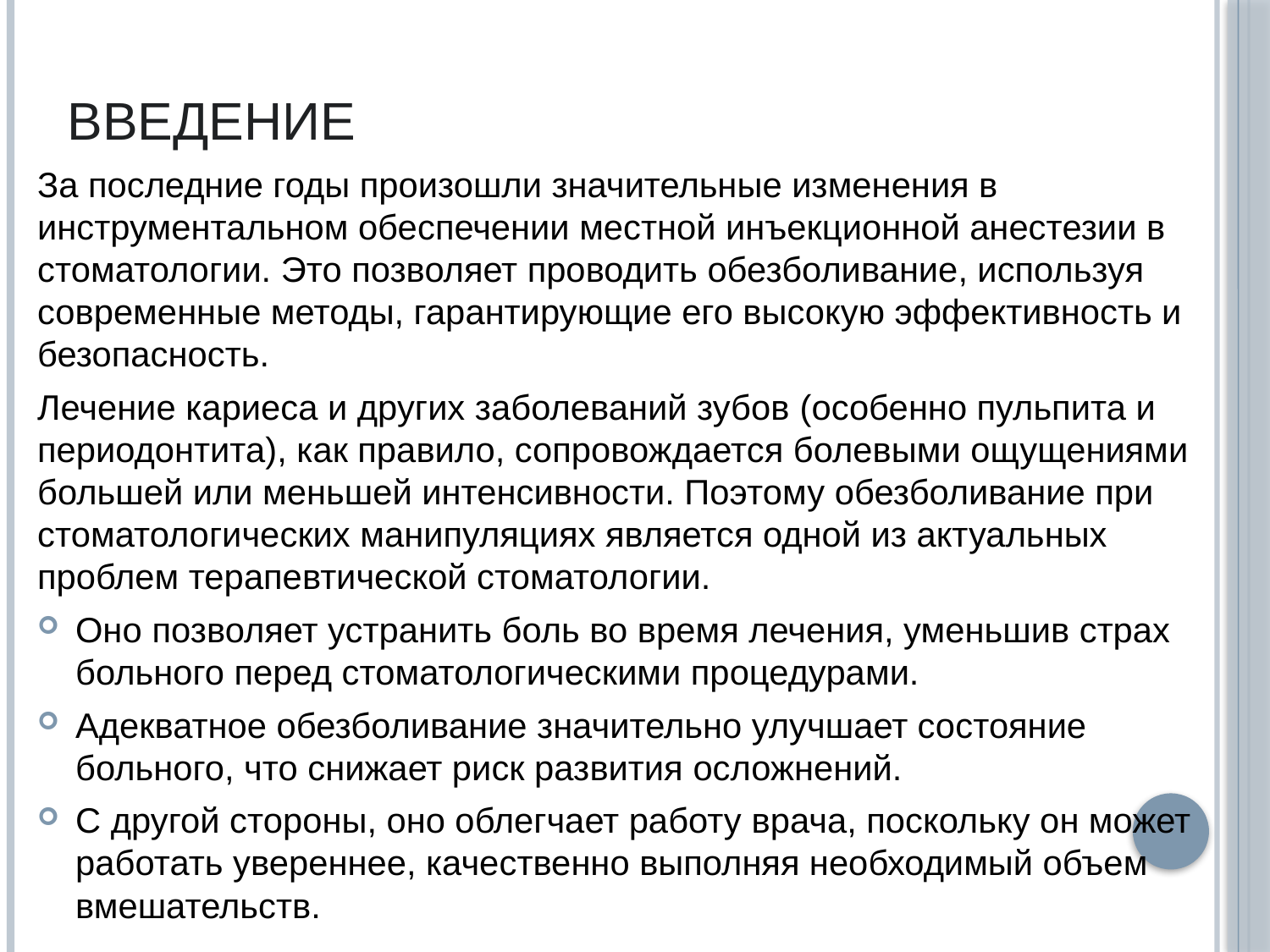

# Введение
За последние годы произошли значительные изменения в инструментальном обеспечении местной инъекционной анестезии в стоматологии. Это позволяет проводить обезболивание, используя современные методы, гарантирующие его высокую эффективность и безопасность.
Лечение кариеса и других заболеваний зубов (особенно пульпита и периодонтита), как правило, сопровождается болевыми ощущениями большей или меньшей интенсивности. Поэтому обезболивание при стоматологических манипуляциях является одной из актуальных проблем терапевтической стоматологии.
Оно позволяет устранить боль во время лечения, уменьшив страх больного перед стоматологическими процедурами.
Адекватное обезболивание значительно улучшает состояние больного, что снижает риск развития осложнений.
С другой стороны, оно облегчает работу врача, поскольку он может работать увереннее, качественно выполняя необходимый объем вмешательств.